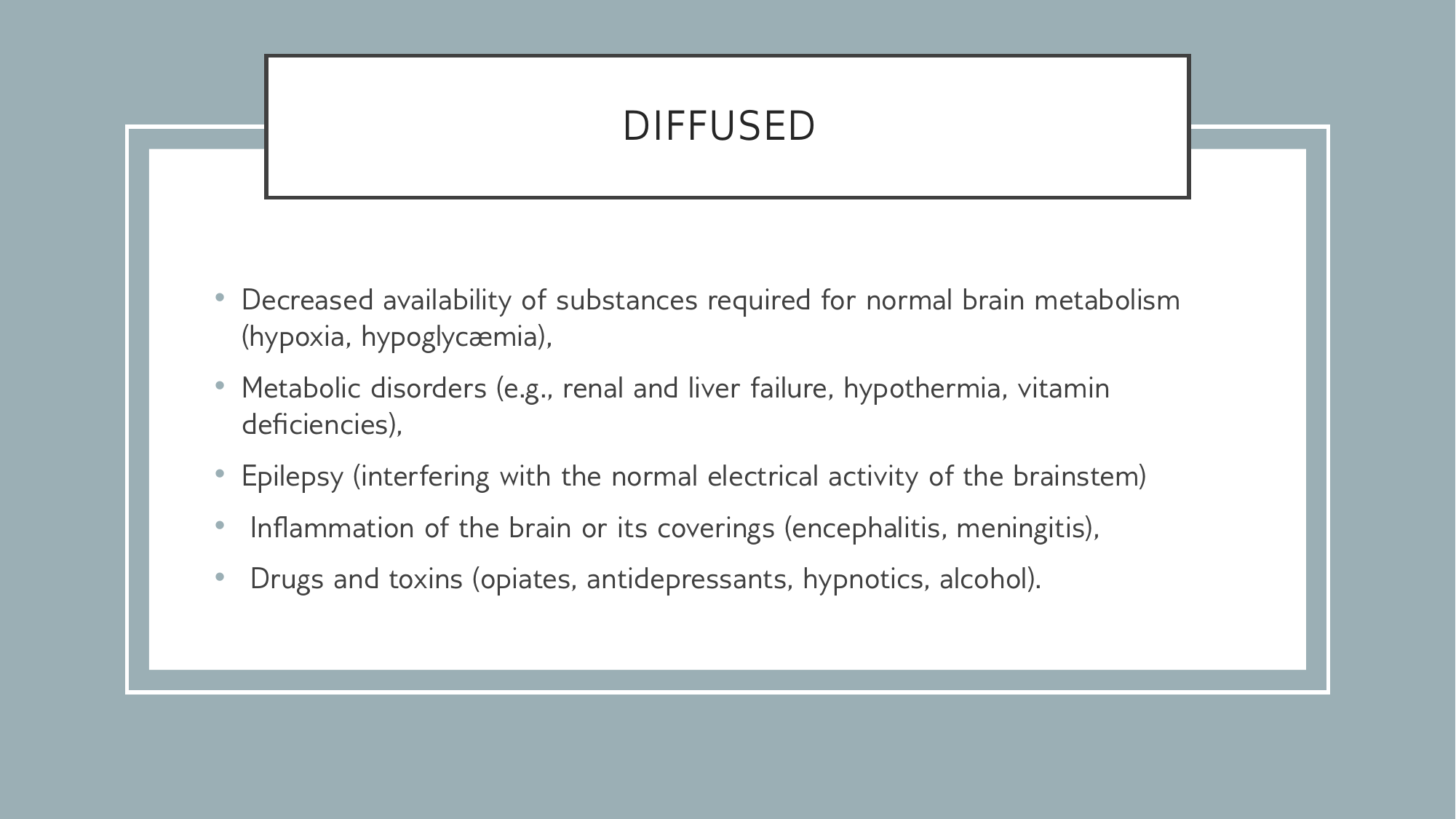

# Diffused

Decreased availability of substances required for normal brain metabolism (hypoxia, hypoglycaemia),
Metabolic disorders (e.g., renal and liver failure, hypothermia, vitamin deficiencies),
Epilepsy (interfering with the normal electrical activity of the brainstem)
 Inflammation of the brain or its coverings (encephalitis, meningitis),
 Drugs and toxins (opiates, antidepressants, hypnotics, alcohol).